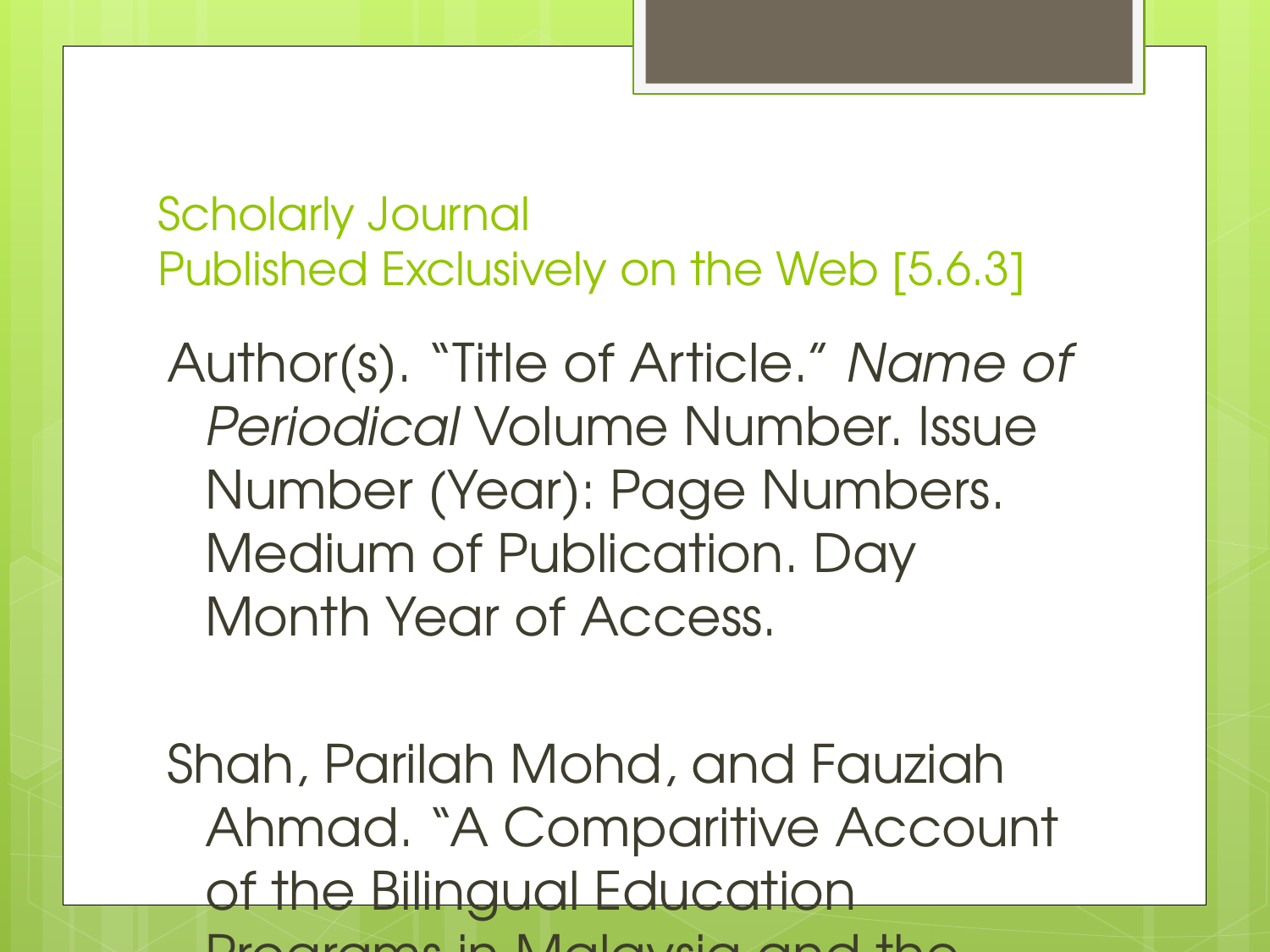

# Scholarly Journal Published Exclusively on the Web [5.6.3]
Author(s). “Title of Article.” Name of Periodical Volume Number. Issue Number (Year): Page Numbers. Medium of Publication. Day Month Year of Access.

Shah, Parilah Mohd, and Fauziah Ahmad. “A Comparitive Account of the Bilingual Education Programs in Malaysia and the United States.” GEMA Online Journal of Language Studies 7.2 (2007): 63-77. Web. 5 June 2008.